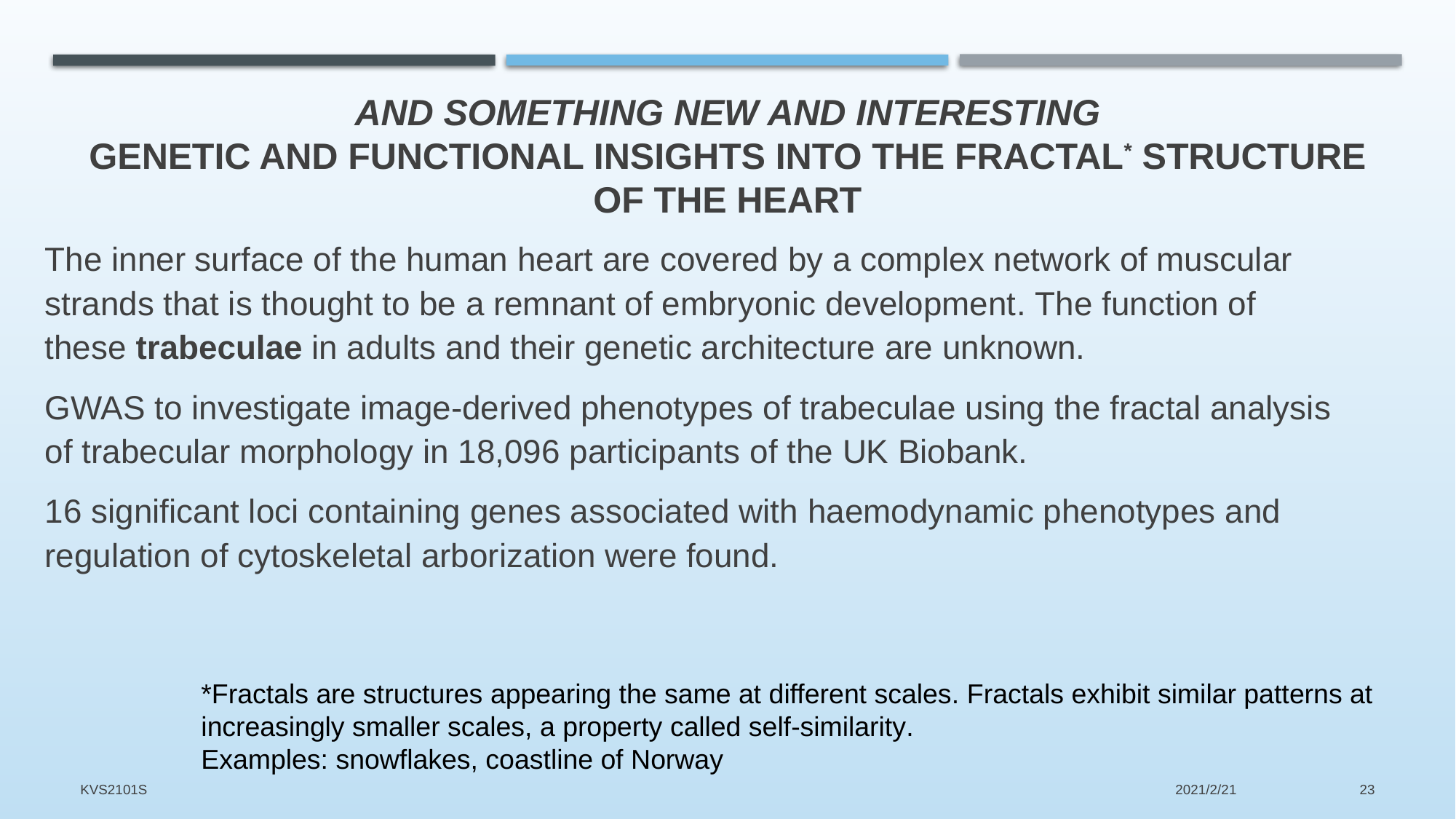

# And something new and interesting GEnetic and functional insights into the fractal* structure of the heart
The inner surface of the human heart are covered by a complex network of muscular strands that is thought to be a remnant of embryonic development. The function of these trabeculae in adults and their genetic architecture are unknown.
GWAS to investigate image-derived phenotypes of trabeculae using the fractal analysis of trabecular morphology in 18,096 participants of the UK Biobank.
16 significant loci containing genes associated with haemodynamic phenotypes and regulation of cytoskeletal arborization were found.
*Fractals are structures appearing the same at different scales. Fractals exhibit similar patterns at increasingly smaller scales, a property called self-similarity.
Examples: snowflakes, coastline of Norway

2021/2/21
23
kvs2101s